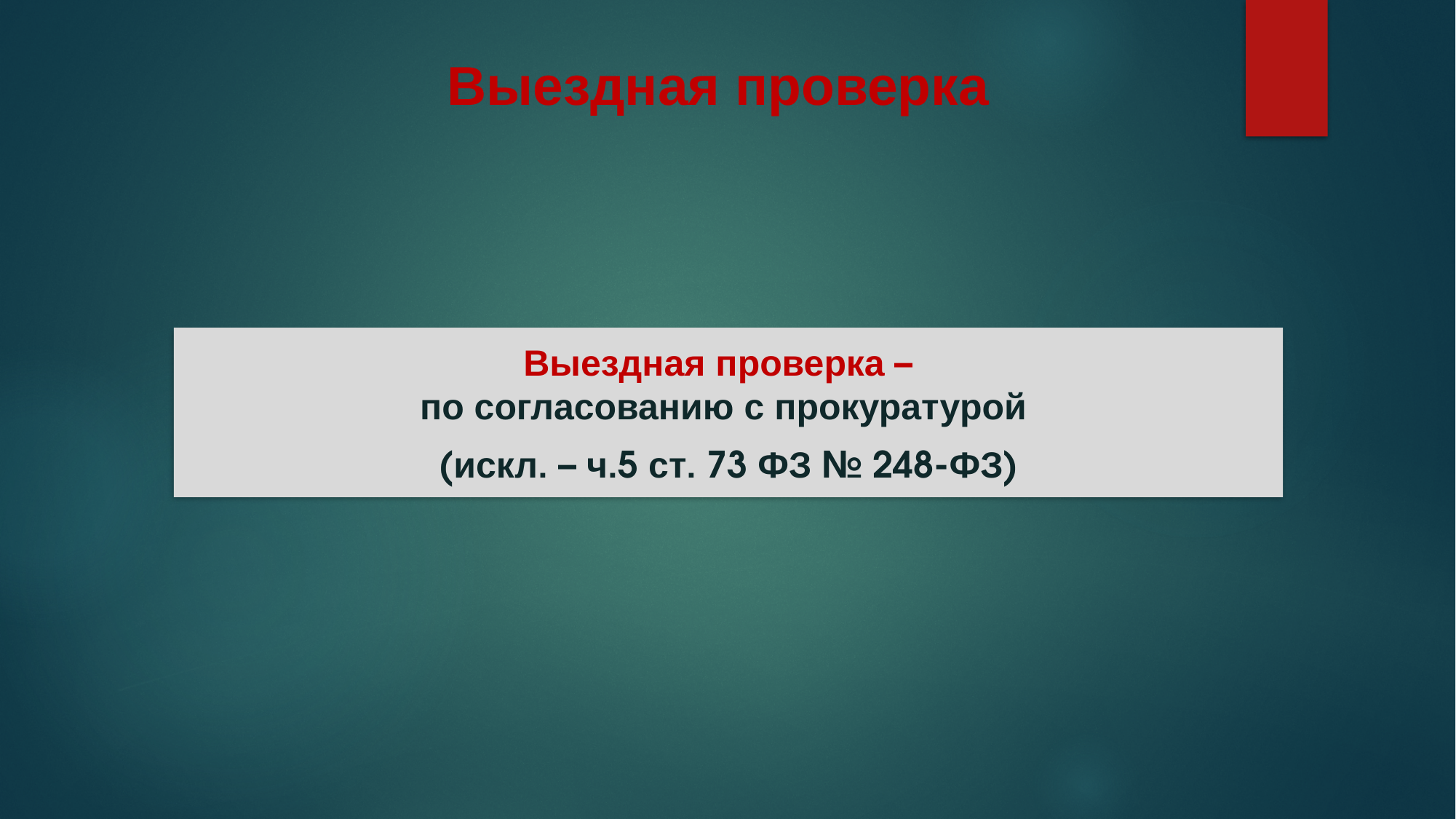

# Выездная проверка
Выездная проверка –
по согласованию с прокуратурой
(искл. – ч.5 ст. 73 ФЗ № 248-ФЗ)